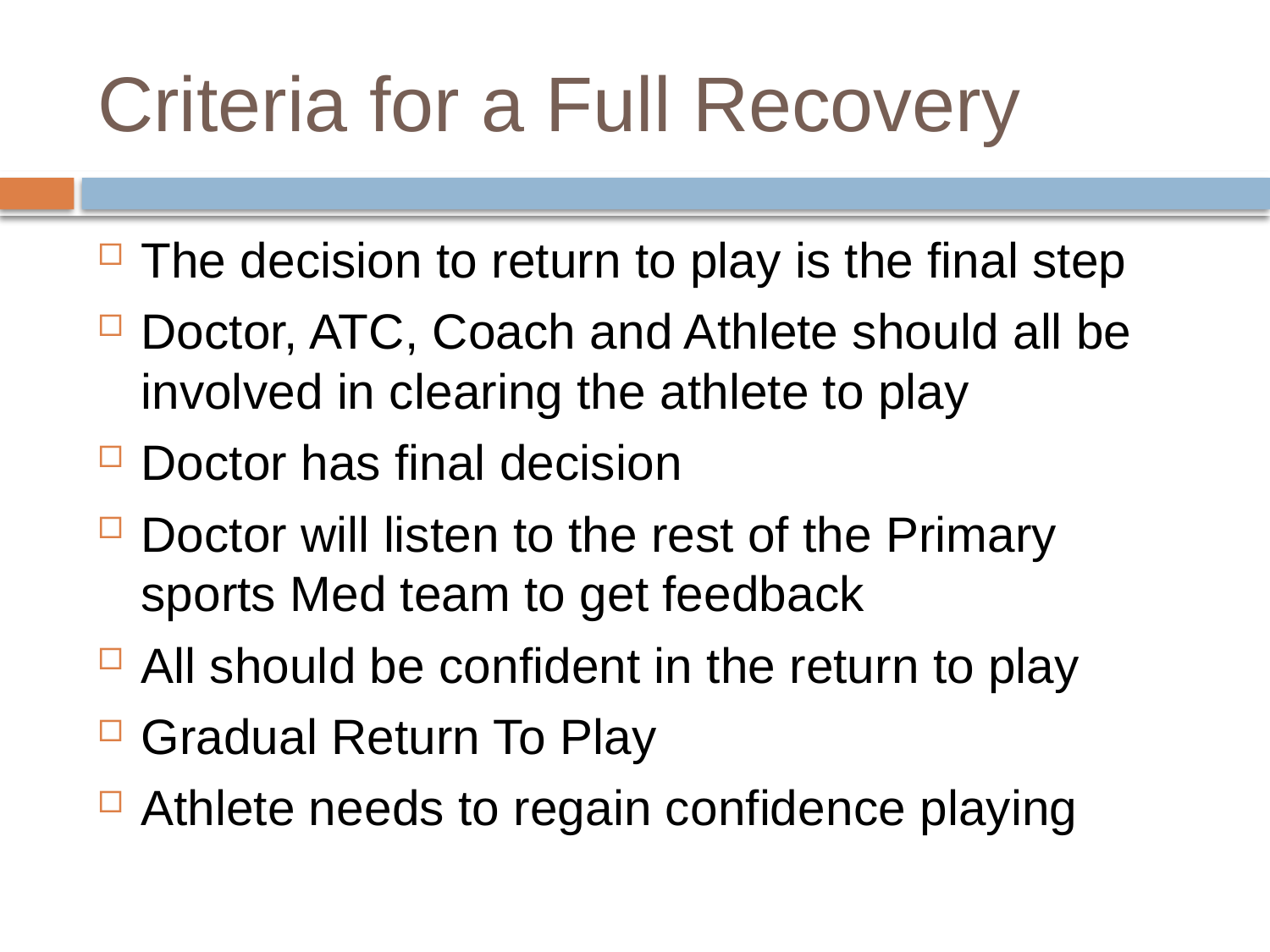

# Criteria for a Full Recovery
The decision to return to play is the final step
Doctor, ATC, Coach and Athlete should all be involved in clearing the athlete to play
Doctor has final decision
Doctor will listen to the rest of the Primary sports Med team to get feedback
All should be confident in the return to play
Gradual Return To Play
Athlete needs to regain confidence playing